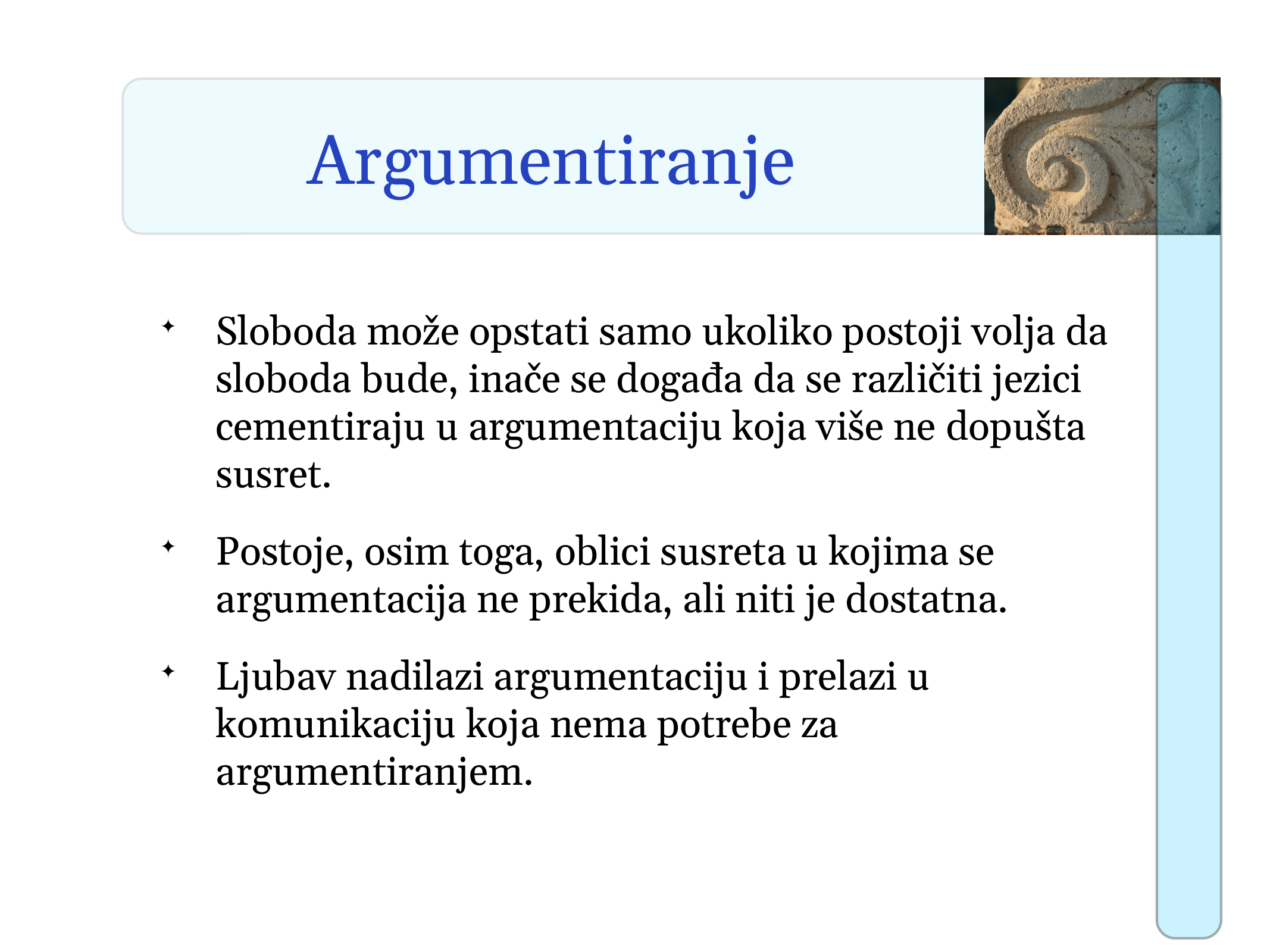

# Argumentiranje
Sloboda može opstati samo ukoliko postoji volja da sloboda bude, inače se događa da se različiti jezici cementiraju u argumentaciju koja više ne dopušta susret.
Postoje, osim toga, oblici susreta u kojima se argumentacija ne prekida, ali niti je dostatna.
Ljubav nadilazi argumentaciju i prelazi u komunikaciju koja nema potrebe za argumentiranjem.